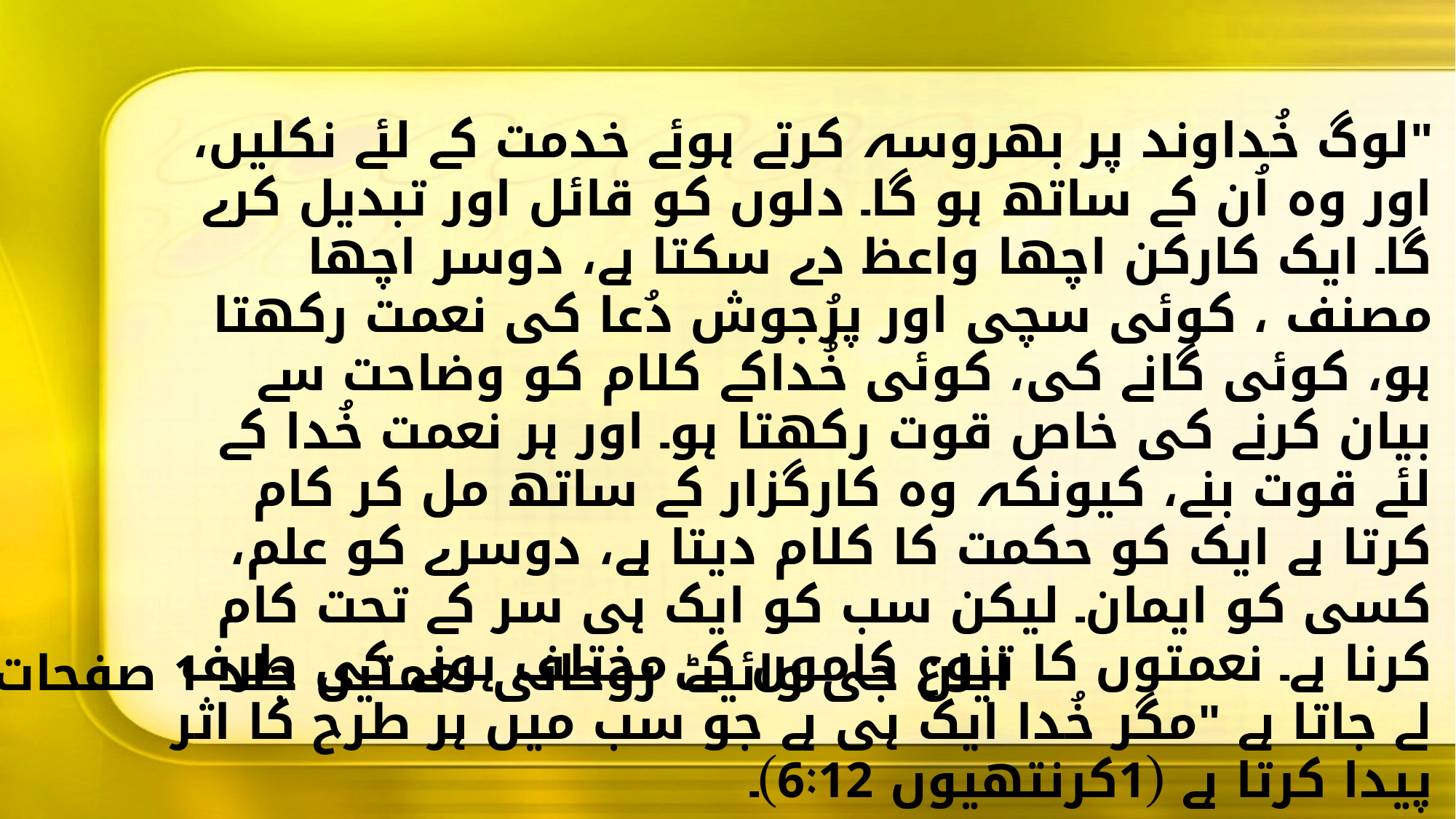

"لوگ خُداوند پر بھروسہ کرتے ہوئے خدمت کے لئے نکلیں، اور وہ اُن کے ساتھ ہو گا۔ دلوں کو قائل اور تبدیل کرے گا۔ ایک کارکن اچھا واعظ دے سکتا ہے، دوسر اچھا مصنف ، کوئی سچی اور پرُجوش دُعا کی نعمت رکھتا ہو، کوئی گانے کی، کوئی خُداکے کلام کو وضاحت سے بیان کرنے کی خاص قوت رکھتا ہو۔ اور ہر نعمت خُدا کے لئے قوت بنے، کیونکہ وہ کارگزار کے ساتھ مل کر کام کرتا ہے ایک کو حکمت کا کلام دیتا ہے، دوسرے کو علم، کسی کو ایمان۔ لیکن سب کو ایک ہی سر کے تحت کام کرنا ہے۔ نعمتوں کا تنوع کاموں کے مختلف ہونے کی طرف لے جاتا ہے "مگر خُدا ایک ہی ہے جو سب میں ہر طرح کا اثر پیدا کرتا ہے (1کرنتھیوں 6:12)۔
"کوئی شخص کم تر سمجھی جانے والی نعمتوں کو حقیر نہ جانے سب کام میں لگ جائیں۔ کوئی یہ سوچ کر ہاتھ پر ہاتھ دھر ر نہ بیٹھے کہ وہ کوئی بڑا کام نہیں کر سکتا۔ خود پر نظر رکھنا چھوڑ دو اپنے قائد کی طرف دیکھو۔ فروتنی، خلوص اور محبت کے ساتھ جو کچھ کر سکتے ہو کرو"
ایلن جی وائیٹ روحانی نعمتیں جلد 1 صفحات 5۔16